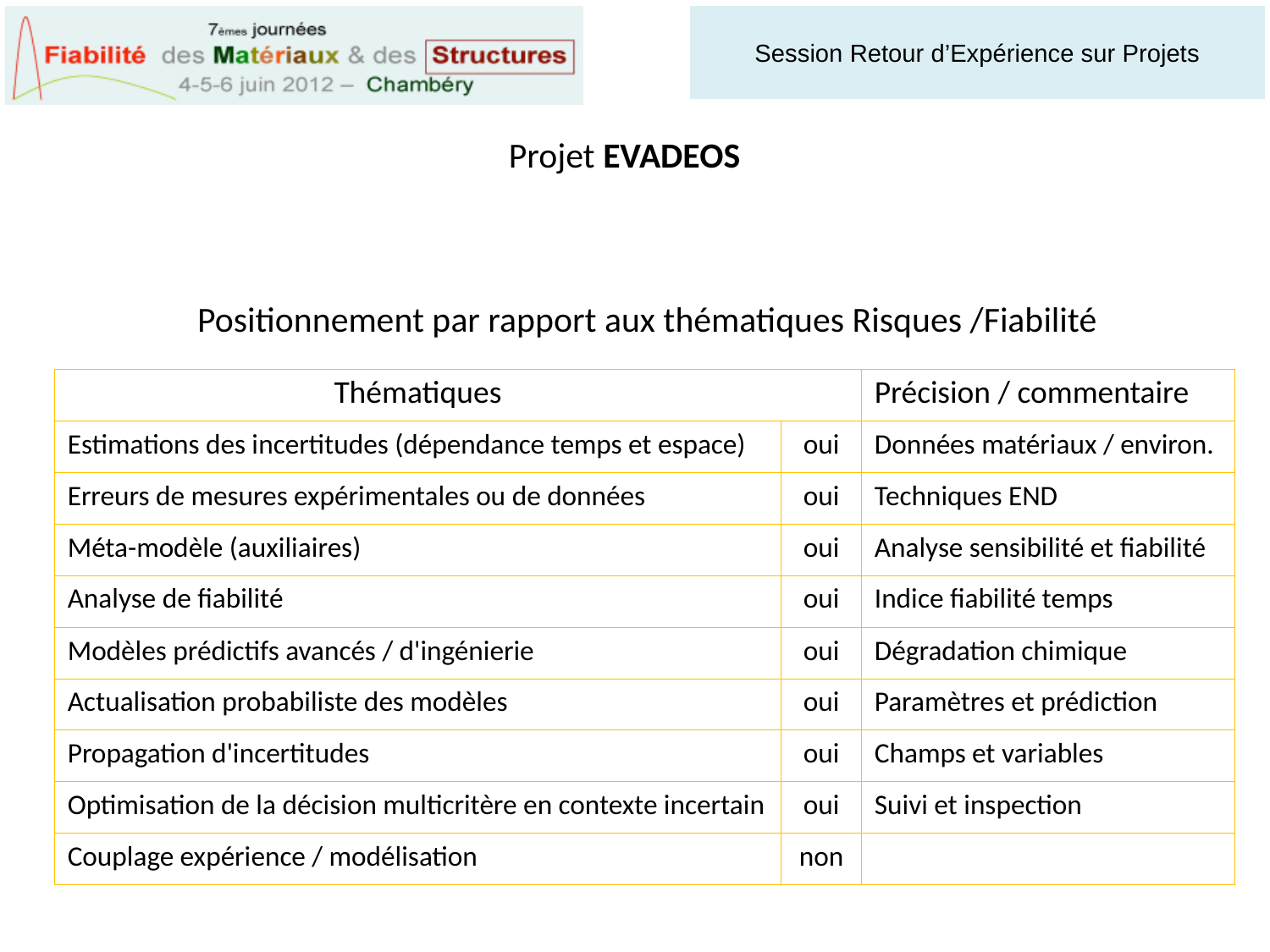

Projet EVADEOS
Positionnement par rapport aux thématiques Risques /Fiabilité
| Thématiques |  | Précision / commentaire |
| --- | --- | --- |
| Estimations des incertitudes (dépendance temps et espace) | oui | Données matériaux / environ. |
| Erreurs de mesures expérimentales ou de données | oui | Techniques END |
| Méta-modèle (auxiliaires) | oui | Analyse sensibilité et fiabilité |
| Analyse de fiabilité | oui | Indice fiabilité temps |
| Modèles prédictifs avancés / d'ingénierie | oui | Dégradation chimique |
| Actualisation probabiliste des modèles | oui | Paramètres et prédiction |
| Propagation d'incertitudes | oui | Champs et variables |
| Optimisation de la décision multicritère en contexte incertain | oui | Suivi et inspection |
| Couplage expérience / modélisation | non |  |